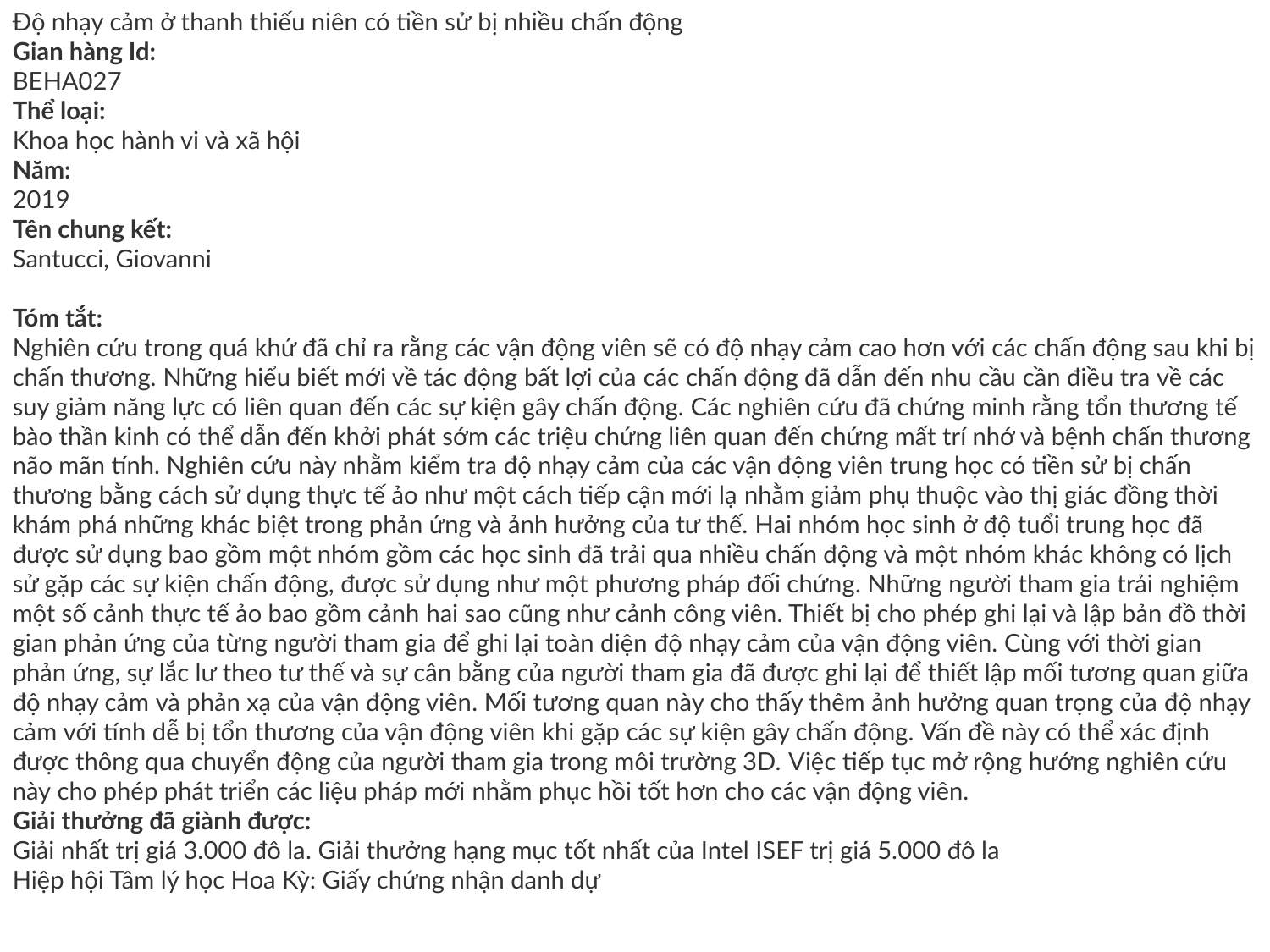

Độ nhạy cảm ở thanh thiếu niên có tiền sử bị nhiều chấn động
Gian hàng Id: 
BEHA027
Thể loại: 
Khoa học hành vi và xã hội
Năm: 
2019
Tên chung kết: 
Santucci, Giovanni
Tóm tắt: 
Nghiên cứu trong quá khứ đã chỉ ra rằng các vận động viên sẽ có độ nhạy cảm cao hơn với các chấn động sau khi bị chấn thương. Những hiểu biết mới về tác động bất lợi của các chấn động đã dẫn đến nhu cầu cần điều tra về các suy giảm năng lực có liên quan đến các sự kiện gây chấn động. Các nghiên cứu đã chứng minh rằng tổn thương tế bào thần kinh có thể dẫn đến khởi phát sớm các triệu chứng liên quan đến chứng mất trí nhớ và bệnh chấn thương não mãn tính. Nghiên cứu này nhằm kiểm tra độ nhạy cảm của các vận động viên trung học có tiền sử bị chấn thương bằng cách sử dụng thực tế ảo như một cách tiếp cận mới lạ nhằm giảm phụ thuộc vào thị giác đồng thời khám phá những khác biệt trong phản ứng và ảnh hưởng của tư thế. Hai nhóm học sinh ở độ tuổi trung học đã được sử dụng bao gồm một nhóm gồm các học sinh đã trải qua nhiều chấn động và một nhóm khác không có lịch sử gặp các sự kiện chấn động, được sử dụng như một phương pháp đối chứng. Những người tham gia trải nghiệm một số cảnh thực tế ảo bao gồm cảnh hai sao cũng như cảnh công viên. Thiết bị cho phép ghi lại và lập bản đồ thời gian phản ứng của từng người tham gia để ghi lại toàn diện độ nhạy cảm của vận động viên. Cùng với thời gian phản ứng, sự lắc lư theo tư thế và sự cân bằng của người tham gia đã được ghi lại để thiết lập mối tương quan giữa độ nhạy cảm và phản xạ của vận động viên. Mối tương quan này cho thấy thêm ảnh hưởng quan trọng của độ nhạy cảm với tính dễ bị tổn thương của vận động viên khi gặp các sự kiện gây chấn động. Vấn đề này có thể xác định được thông qua chuyển động của người tham gia trong môi trường 3D. Việc tiếp tục mở rộng hướng nghiên cứu này cho phép phát triển các liệu pháp mới nhằm phục hồi tốt hơn cho các vận động viên.
Giải thưởng đã giành được: 
Giải nhất trị giá 3.000 đô la. Giải thưởng hạng mục tốt nhất của Intel ISEF trị giá 5.000 đô la 
Hiệp hội Tâm lý học Hoa Kỳ: Giấy chứng nhận danh dự